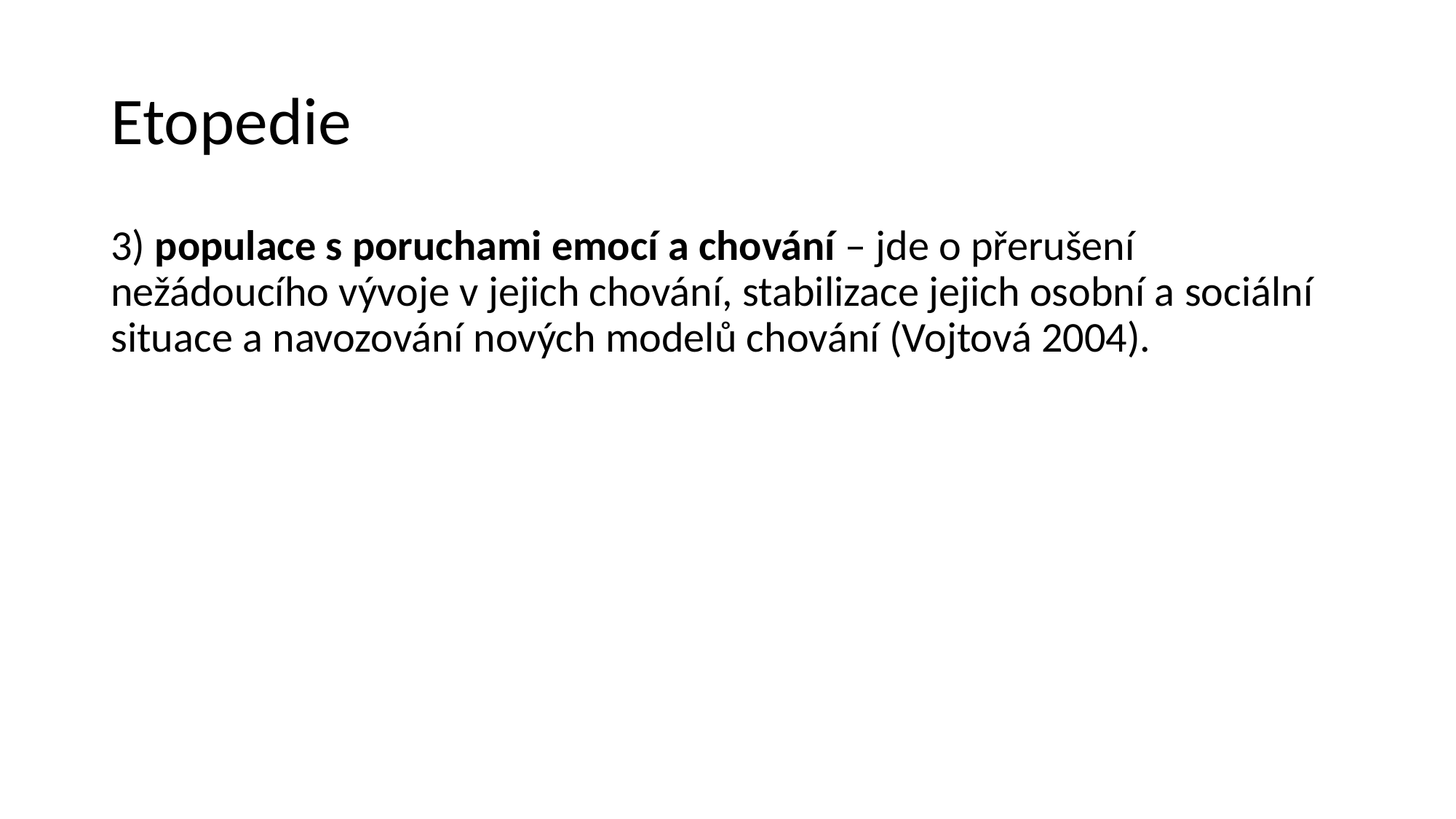

# Etopedie
3) populace s poruchami emocí a chování – jde o přerušení nežádoucího vývoje v jejich chování, stabilizace jejich osobní a sociální situace a navozování nových modelů chování (Vojtová 2004).